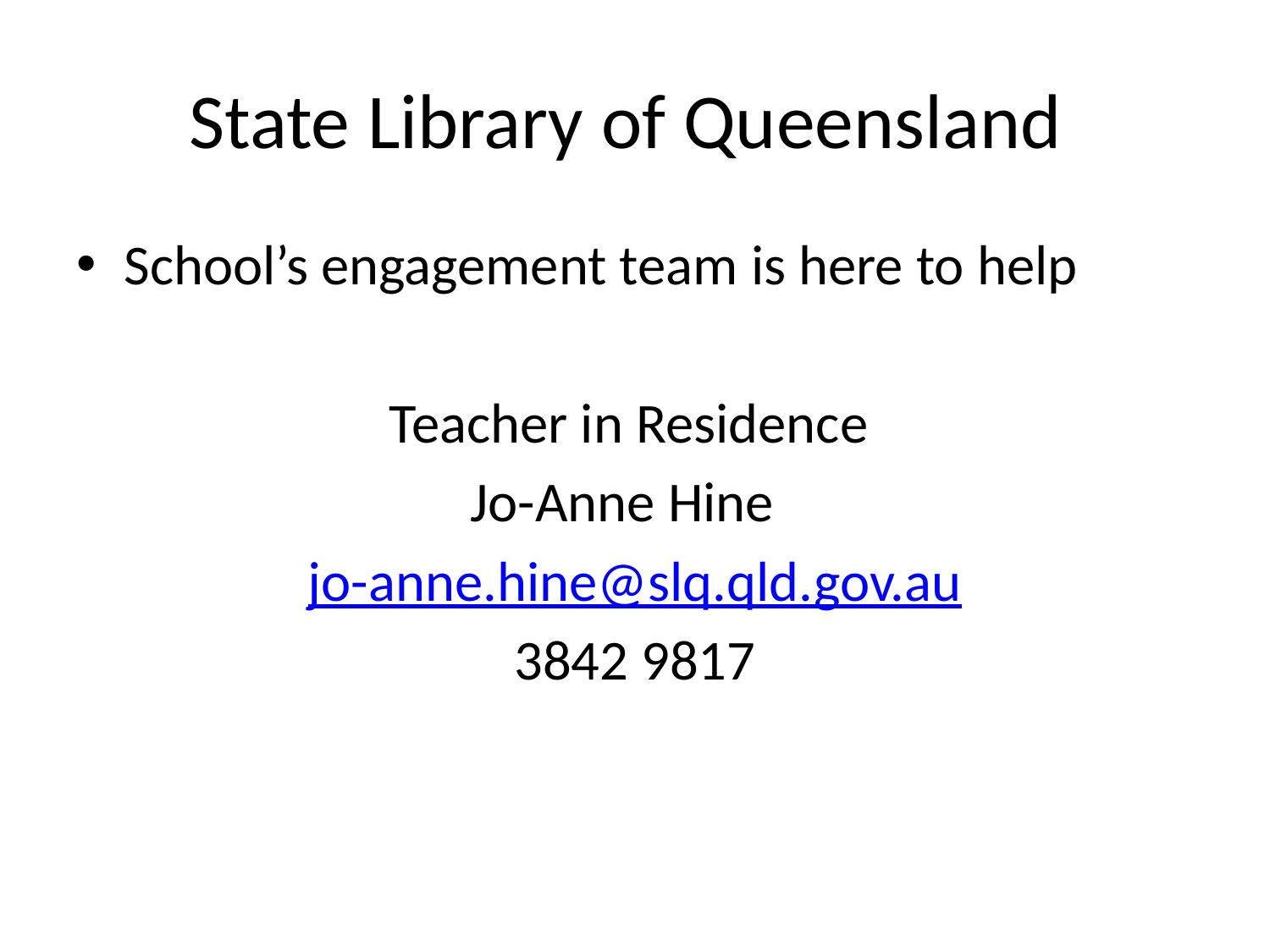

# State Library of Queensland
School’s engagement team is here to help

Teacher in Residence
Jo-Anne Hine
jo-anne.hine@slq.qld.gov.au
3842 9817